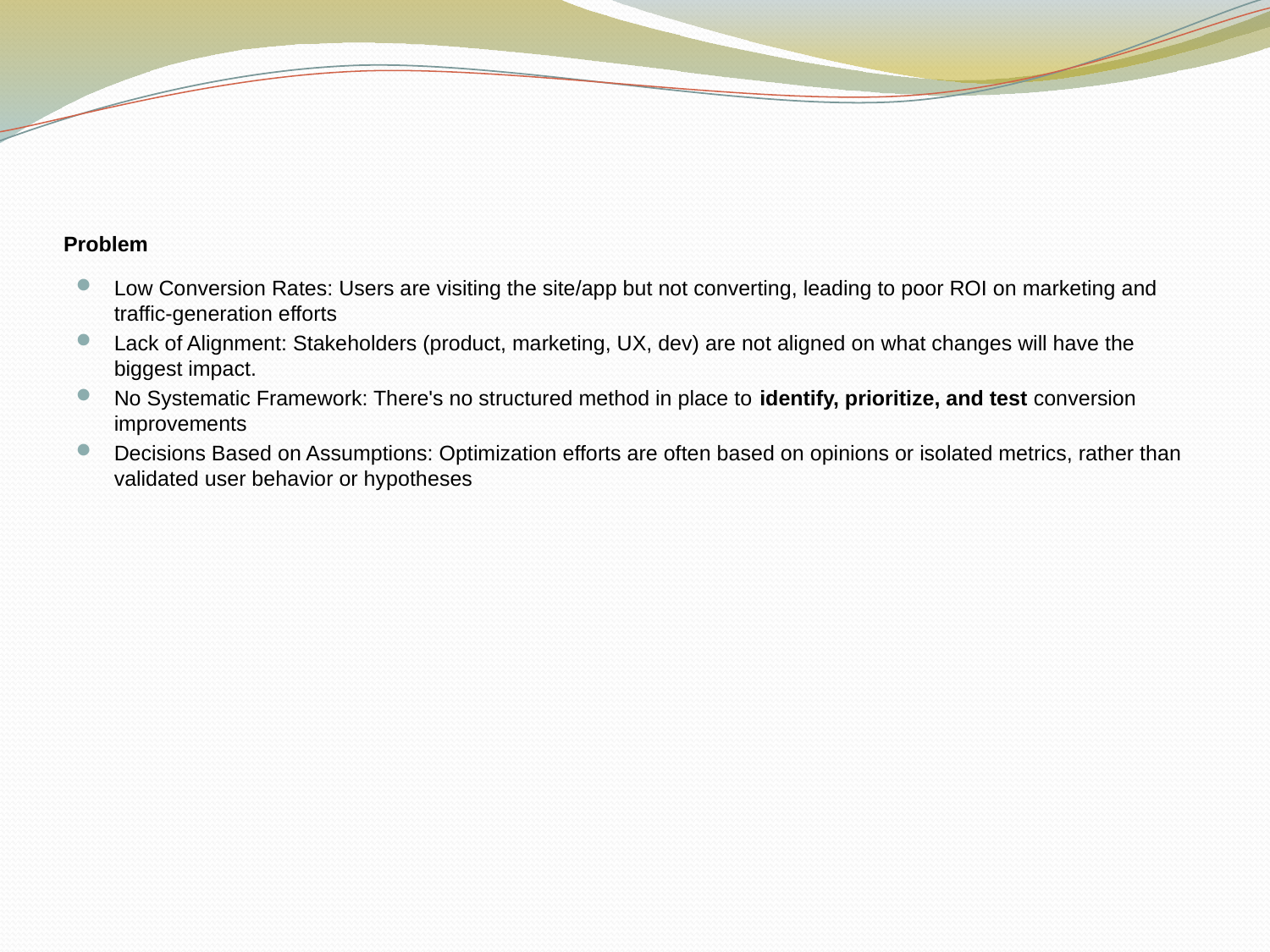

# Problem
Low Conversion Rates: Users are visiting the site/app but not converting, leading to poor ROI on marketing and traffic-generation efforts
Lack of Alignment: Stakeholders (product, marketing, UX, dev) are not aligned on what changes will have the biggest impact.
No Systematic Framework: There's no structured method in place to identify, prioritize, and test conversion improvements
Decisions Based on Assumptions: Optimization efforts are often based on opinions or isolated metrics, rather than validated user behavior or hypotheses